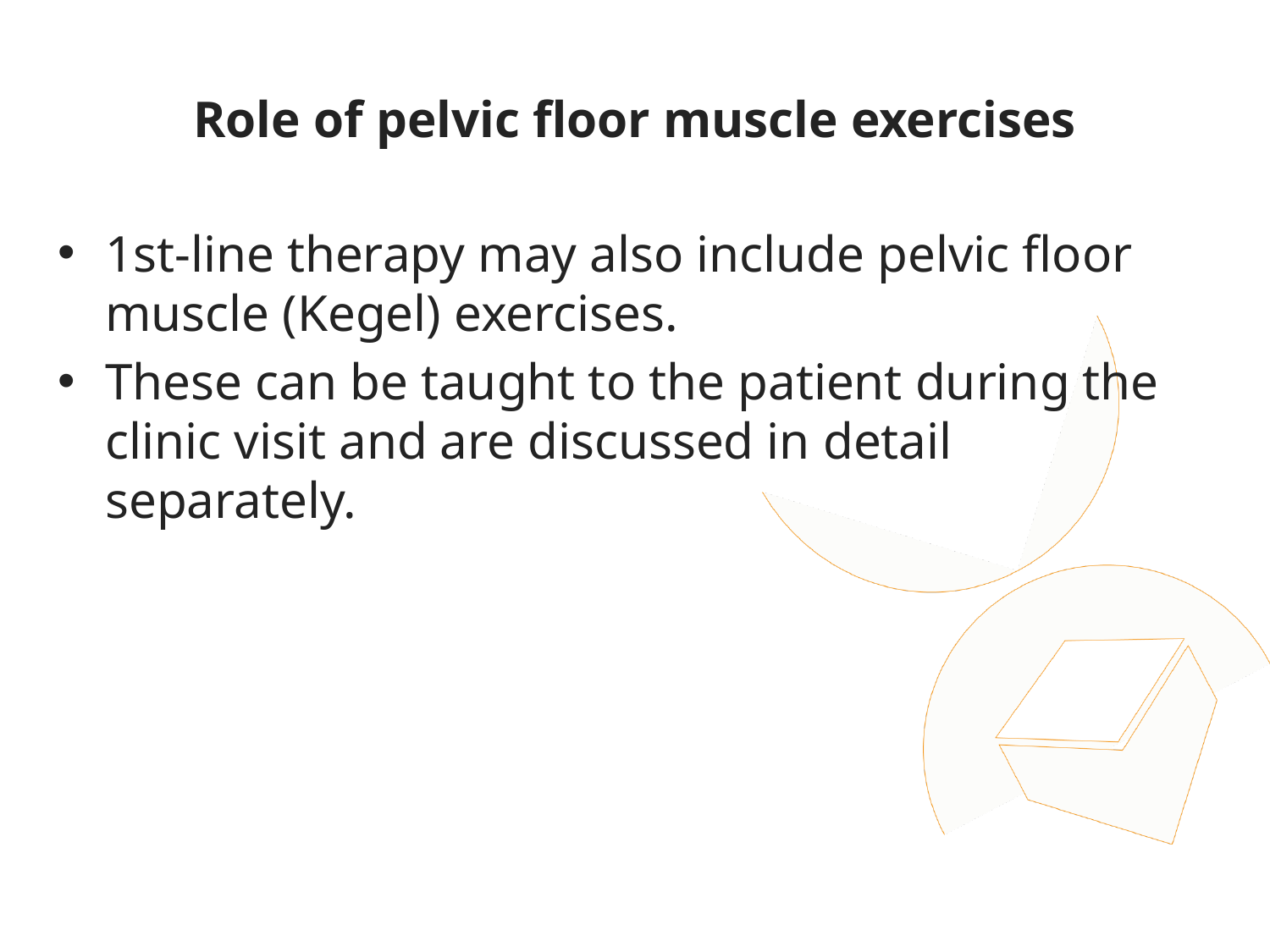

# Role of pelvic floor muscle exercises
1st-line therapy may also include pelvic floor muscle (Kegel) exercises.
These can be taught to the patient during the clinic visit and are discussed in detail separately.